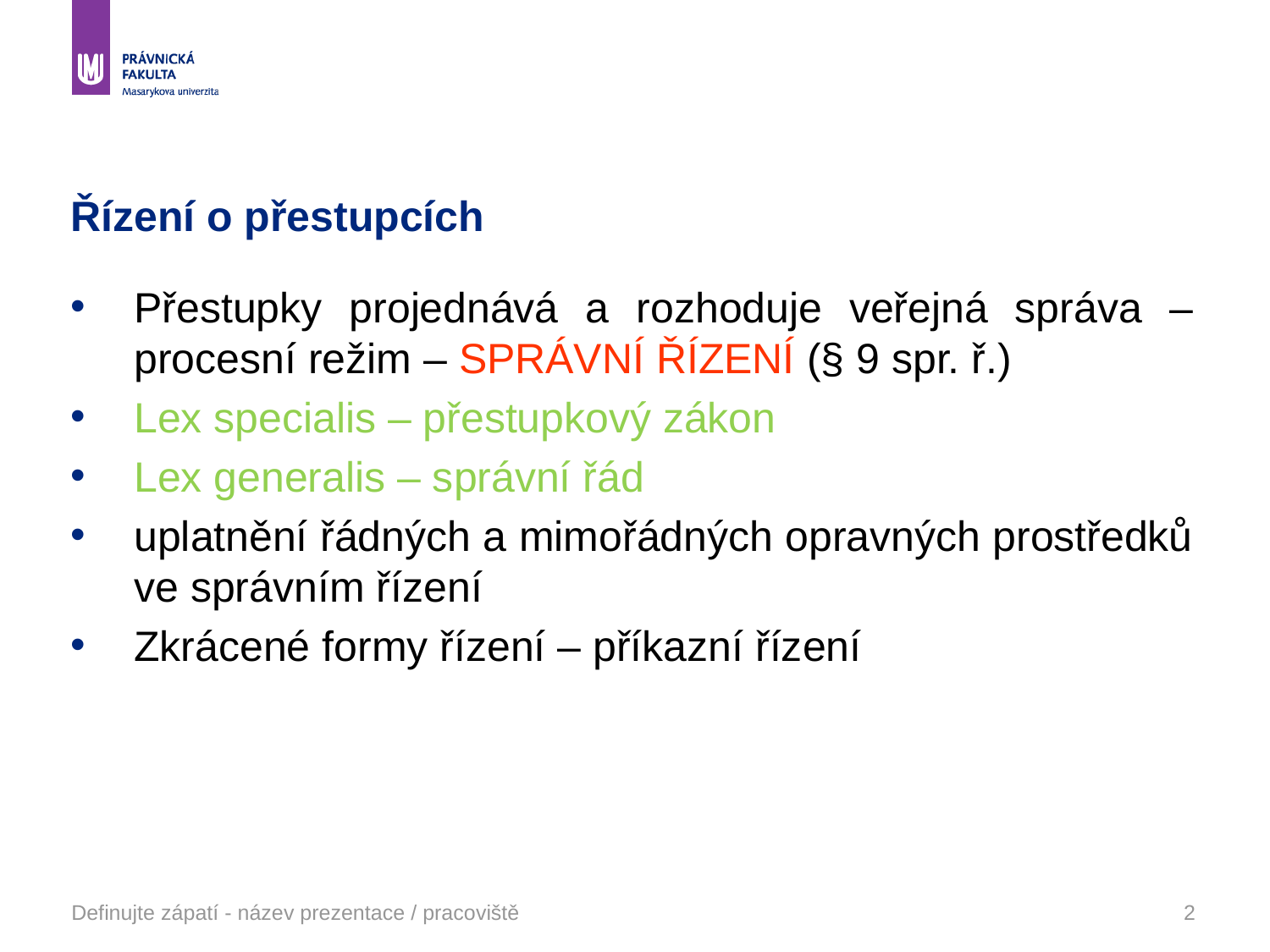

# Řízení o přestupcích
Přestupky projednává a rozhoduje veřejná správa – procesní režim – SPRÁVNÍ ŘÍZENÍ (§ 9 spr. ř.)
Lex specialis – přestupkový zákon
Lex generalis – správní řád
uplatnění řádných a mimořádných opravných prostředků ve správním řízení
Zkrácené formy řízení – příkazní řízení

Definujte zápatí - název prezentace / pracoviště
2